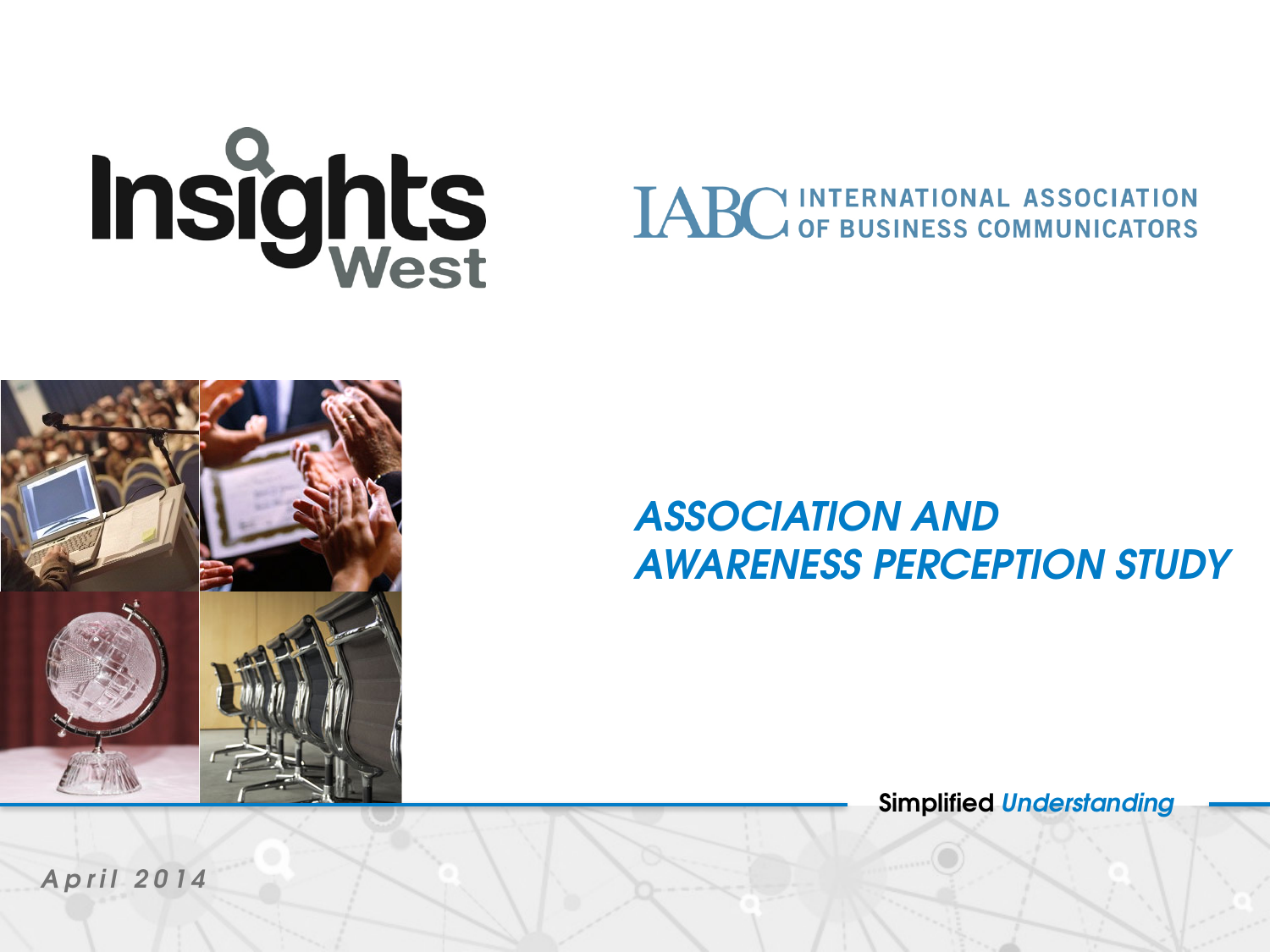

# Association and Awareness perception study
April 2014